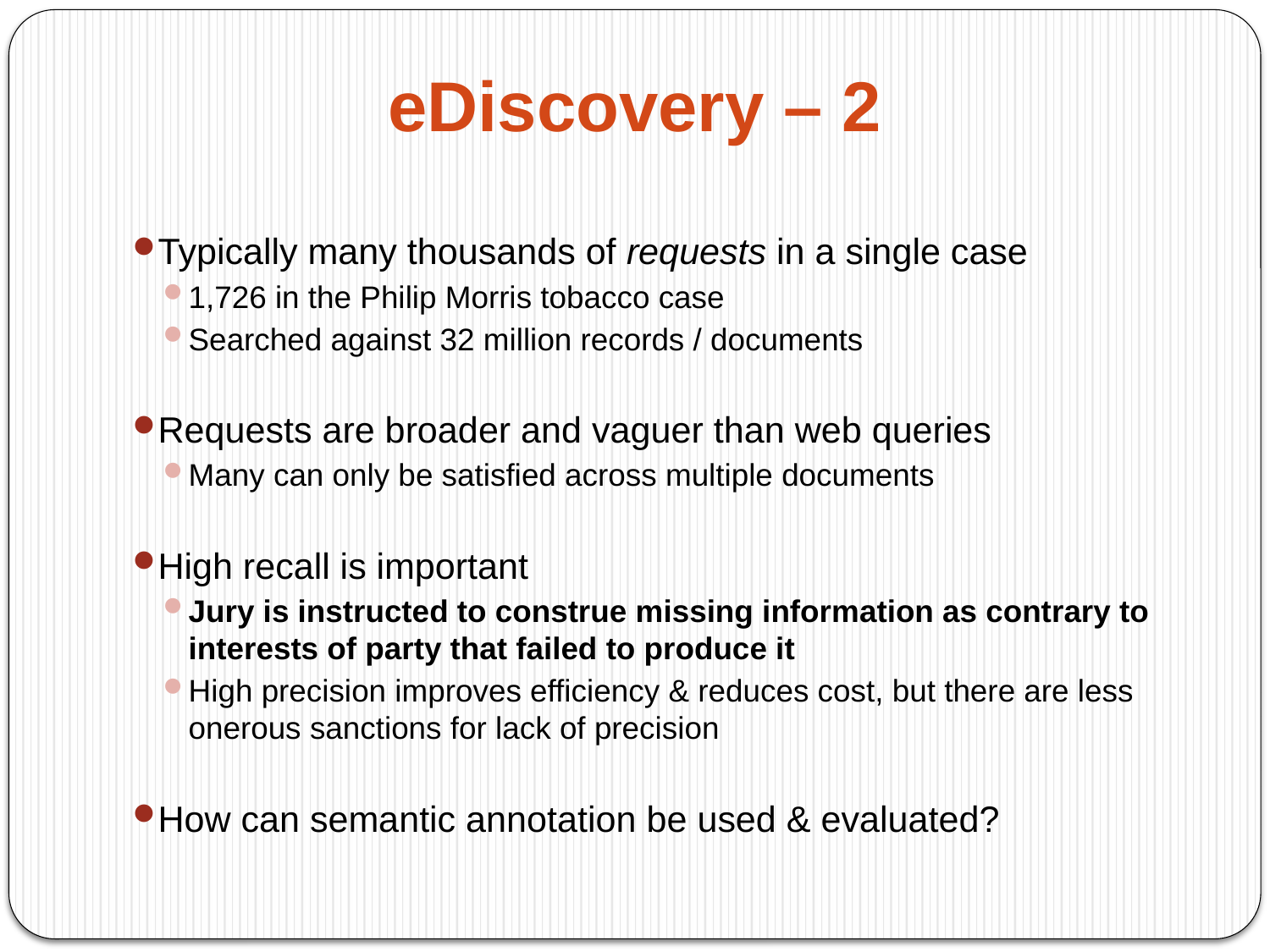

# eDiscovery – 2
Typically many thousands of requests in a single case
1,726 in the Philip Morris tobacco case
Searched against 32 million records / documents

Requests are broader and vaguer than web queries
Many can only be satisfied across multiple documents

High recall is important
Jury is instructed to construe missing information as contrary to interests of party that failed to produce it
High precision improves efficiency & reduces cost, but there are less onerous sanctions for lack of precision

How can semantic annotation be used & evaluated?